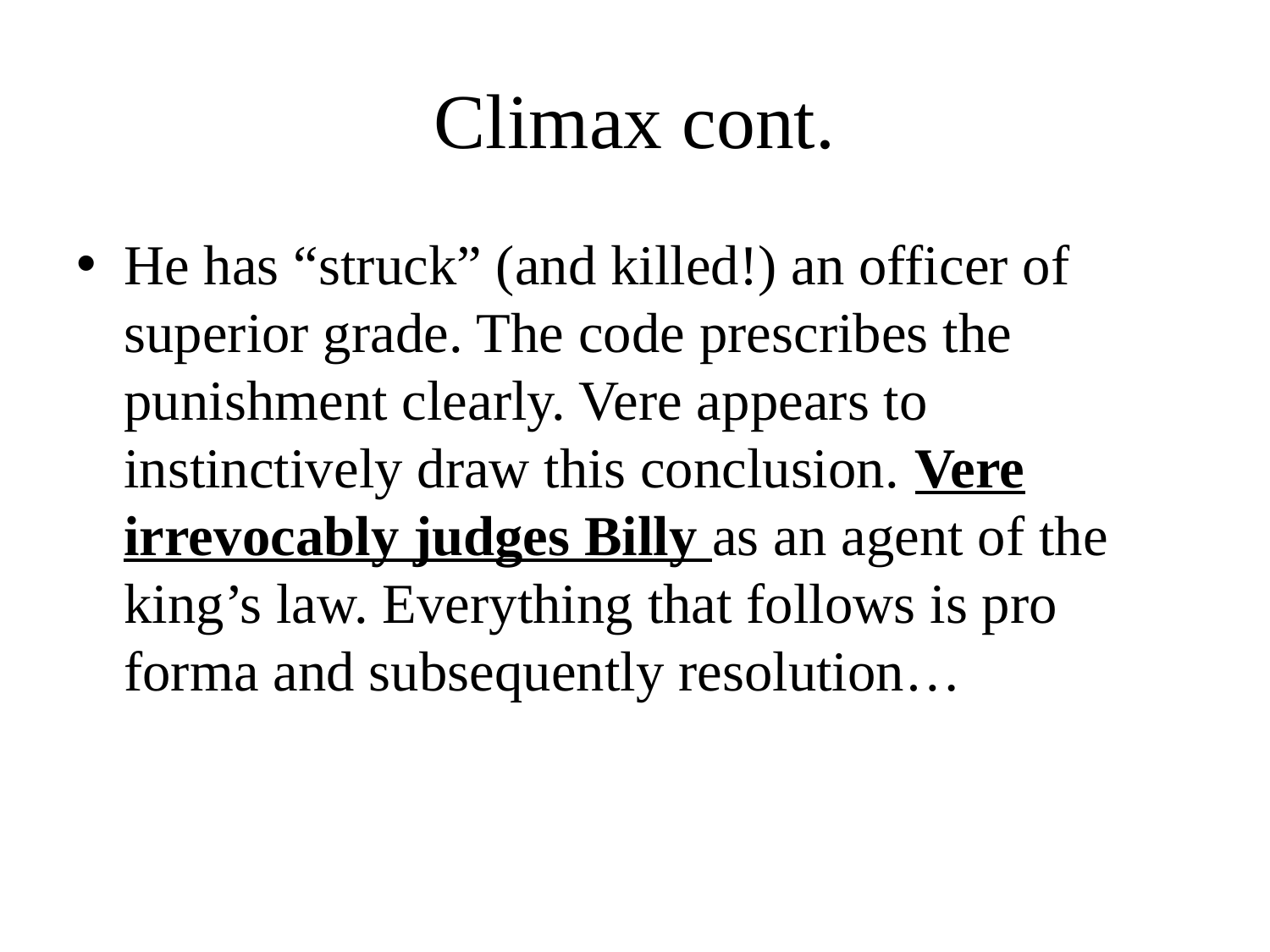

# Climax cont.
He has “struck” (and killed!) an officer of superior grade. The code prescribes the punishment clearly. Vere appears to instinctively draw this conclusion. Vere irrevocably judges Billy as an agent of the king’s law. Everything that follows is pro forma and subsequently resolution…